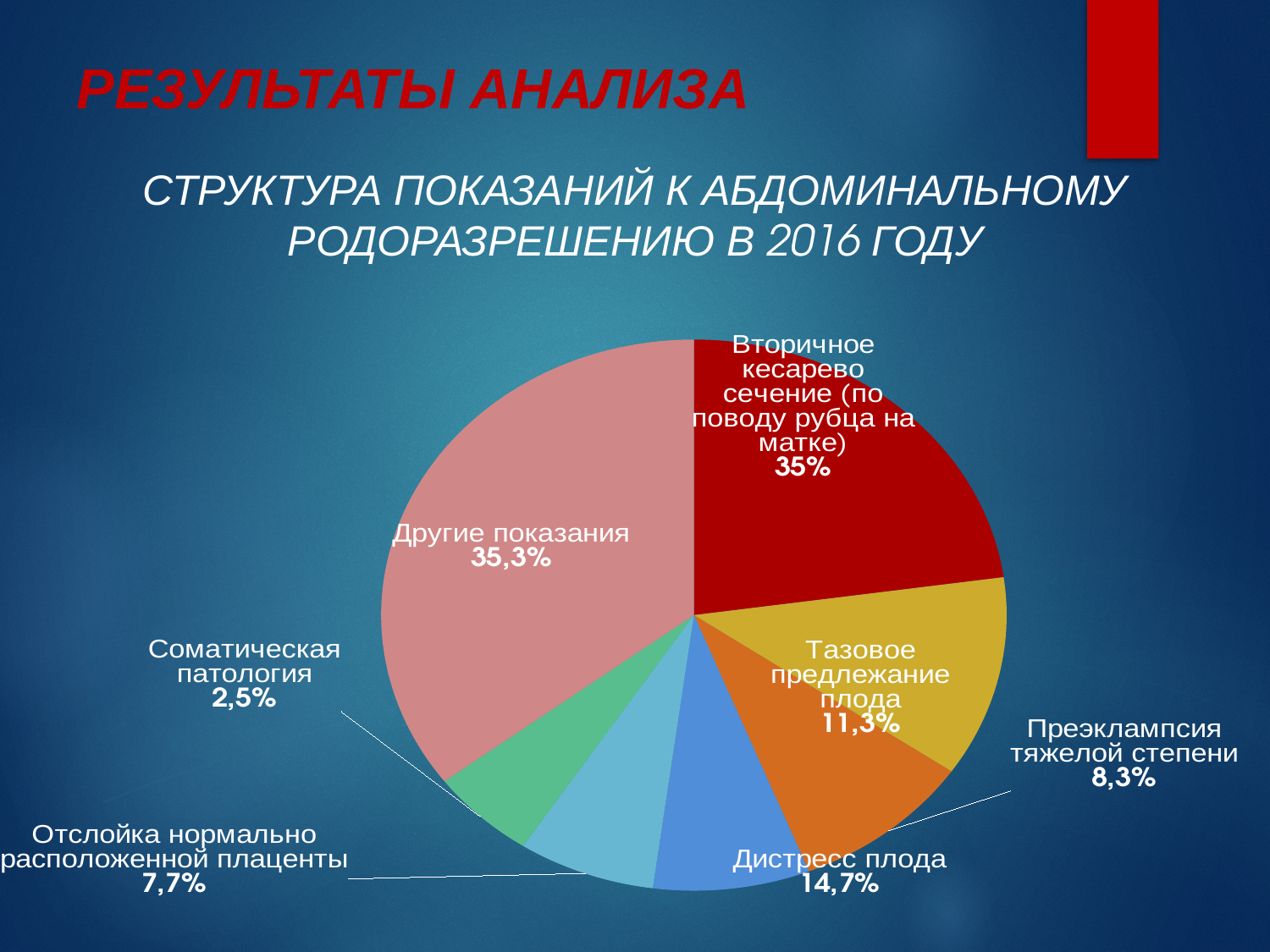

РЕЗУЛЬТАТЫ АНАЛИЗА
# СТРУКТУРА ПОКАЗАНИЙ К АБДОМИНАЛЬНОМУ РОДОРАЗРЕШЕНИЮ В 2016 ГОДУ

### Chart

| Category | Показания |
|---|---|
| Вторичное кесарево сечение (по поводу рубца на матке) | 22.8 |
| Тазовое предлежание плода | 11.8 |
| Преэклампсия тяжелой степени | 9.4 |
| Дистресс плода | 8.1 |
| Отслойка нормально расположенной плаценты | 7.1 |
| Соматическая патология | 5.5 |
| Другие показания | 35.300000000000004 |